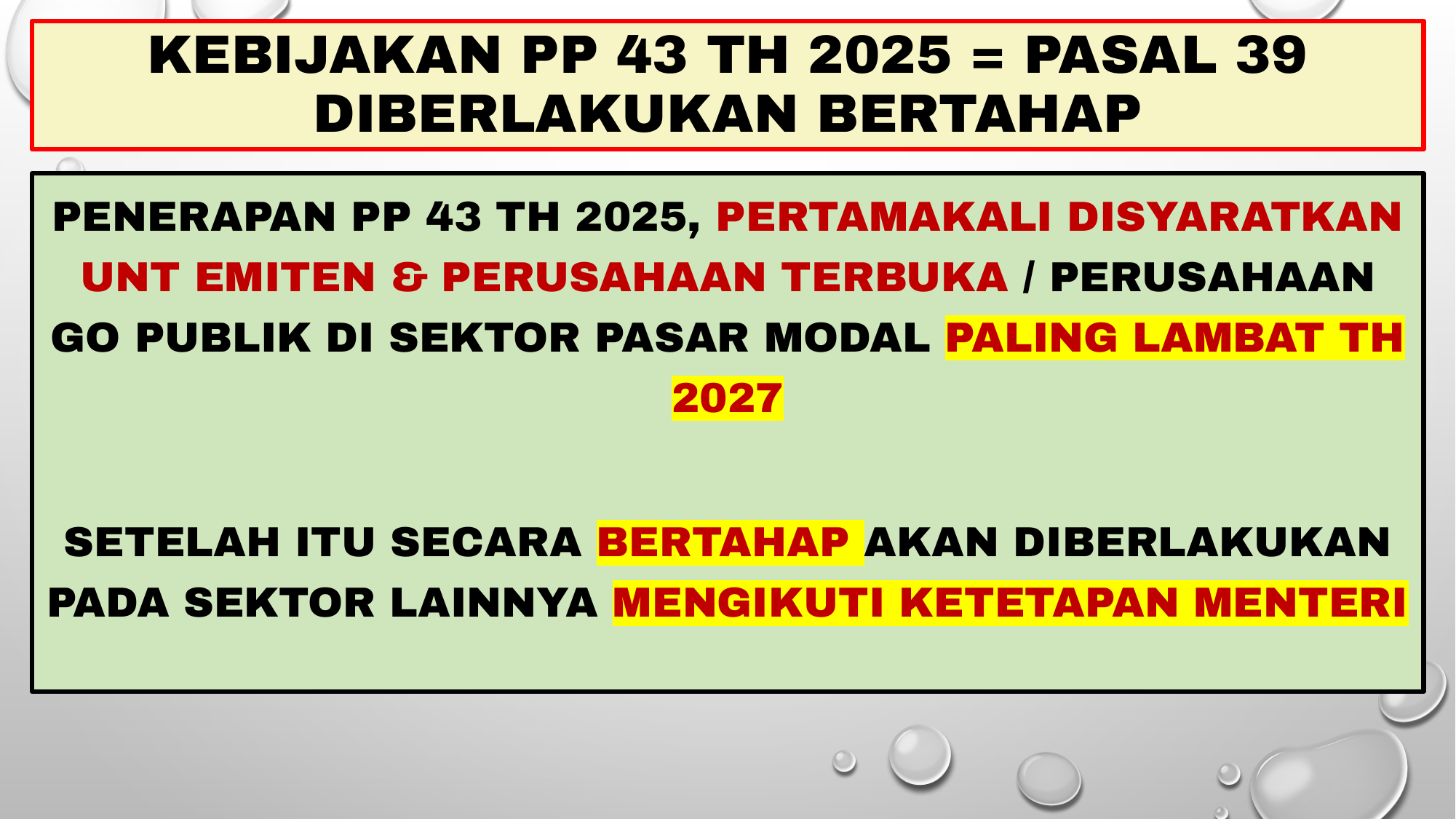

# Kebijakan pp 43 th 2025 = pasal 39 Diberlakukan bertahap
Penerapan pp 43 th 2025, pertamakali disyaratkan unt emiten & perusahaan terbuka / perusahaan go publik di sektor pasar modal paling lambat th 2027

setelah itu secara bertahap akan diberlakukan pada sektor lainnya mengikuti ketetapan menteri